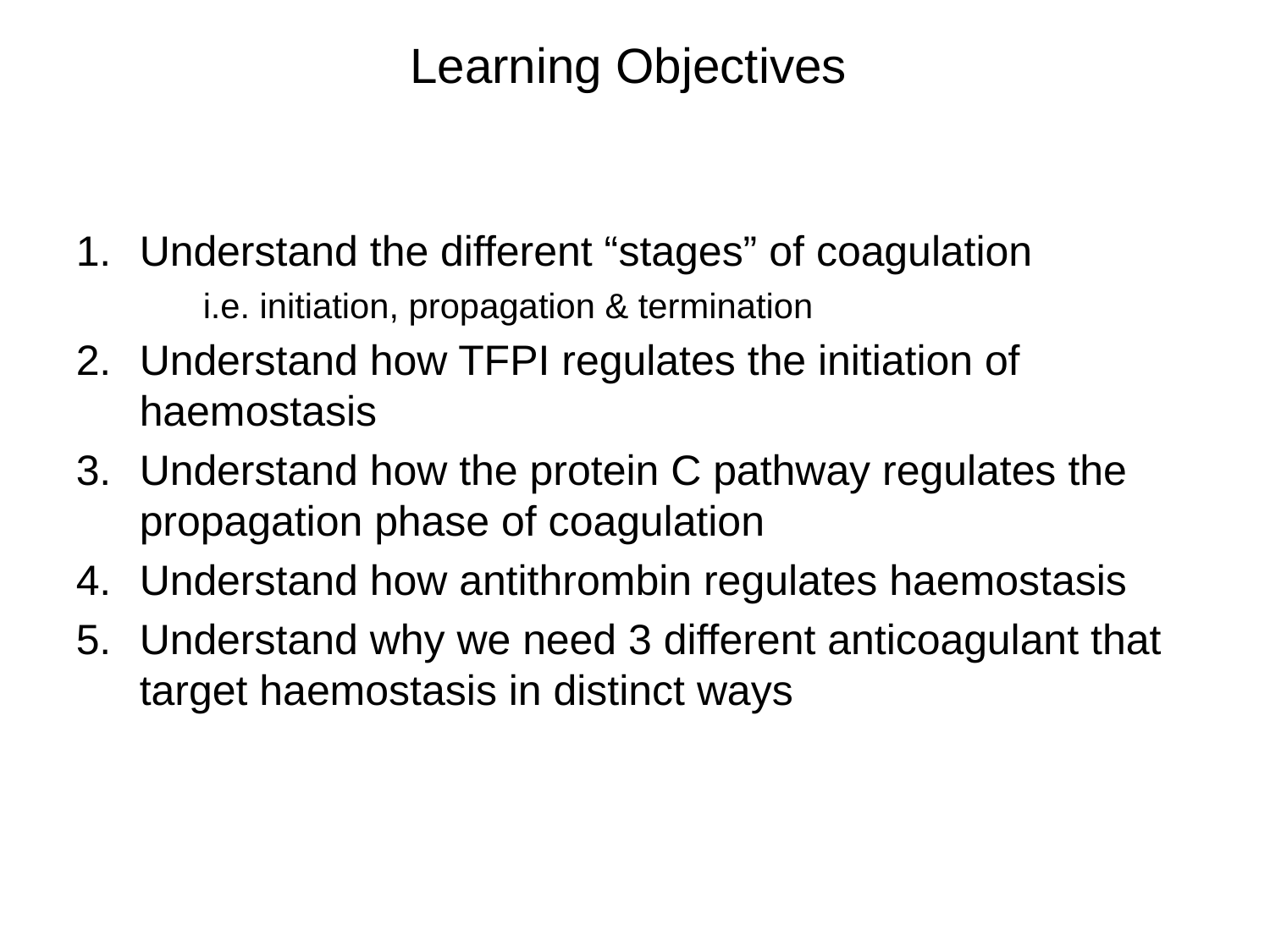

Learning Objectives

Understand the different “stages” of coagulation
i.e. initiation, propagation & termination
Understand how TFPI regulates the initiation of haemostasis
Understand how the protein C pathway regulates the propagation phase of coagulation
Understand how antithrombin regulates haemostasis
Understand why we need 3 different anticoagulant that target haemostasis in distinct ways